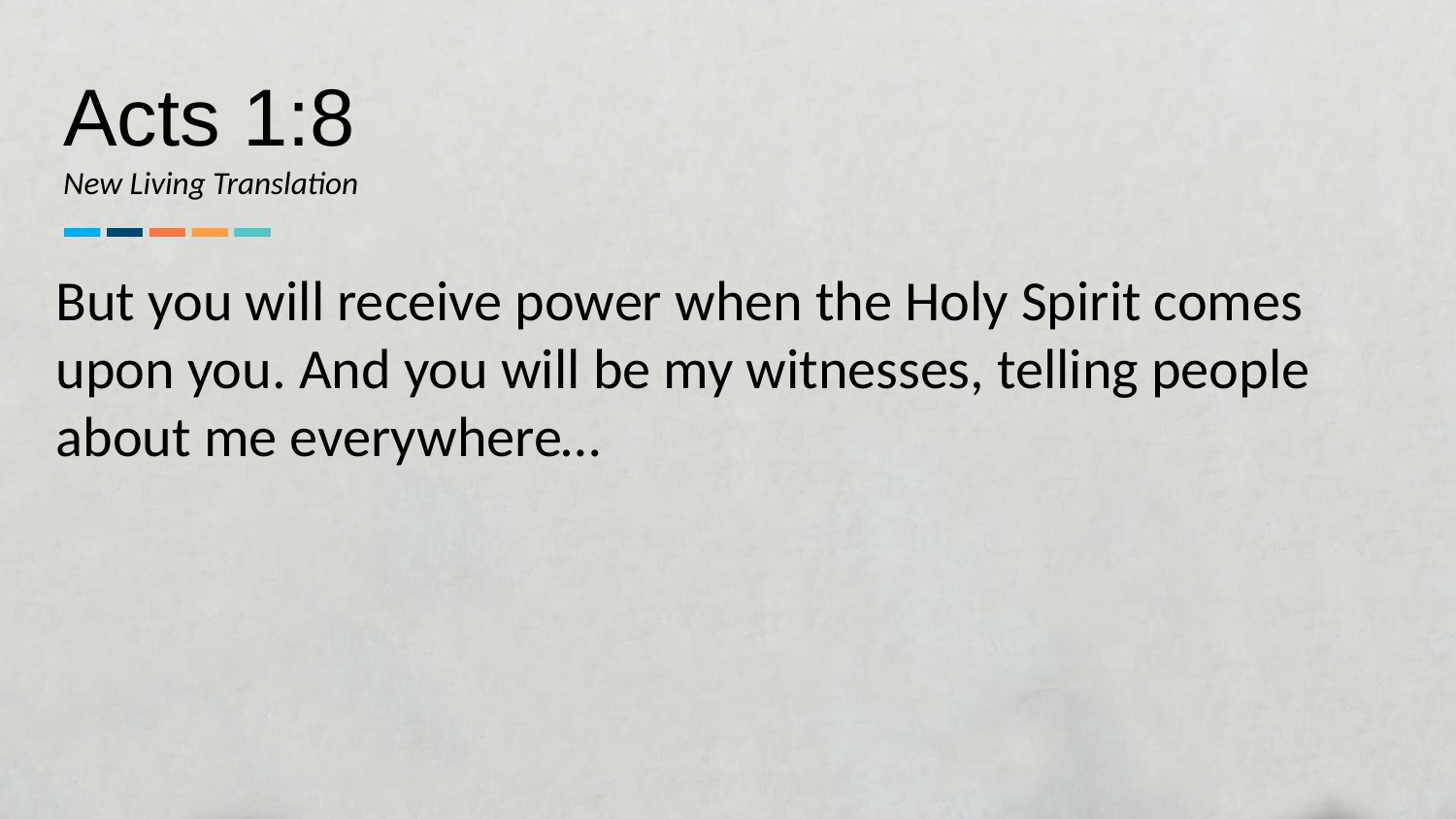

Acts 1:8
New Living Translation
But you will receive power when the Holy Spirit comes upon you. And you will be my witnesses, telling people about me everywhere…